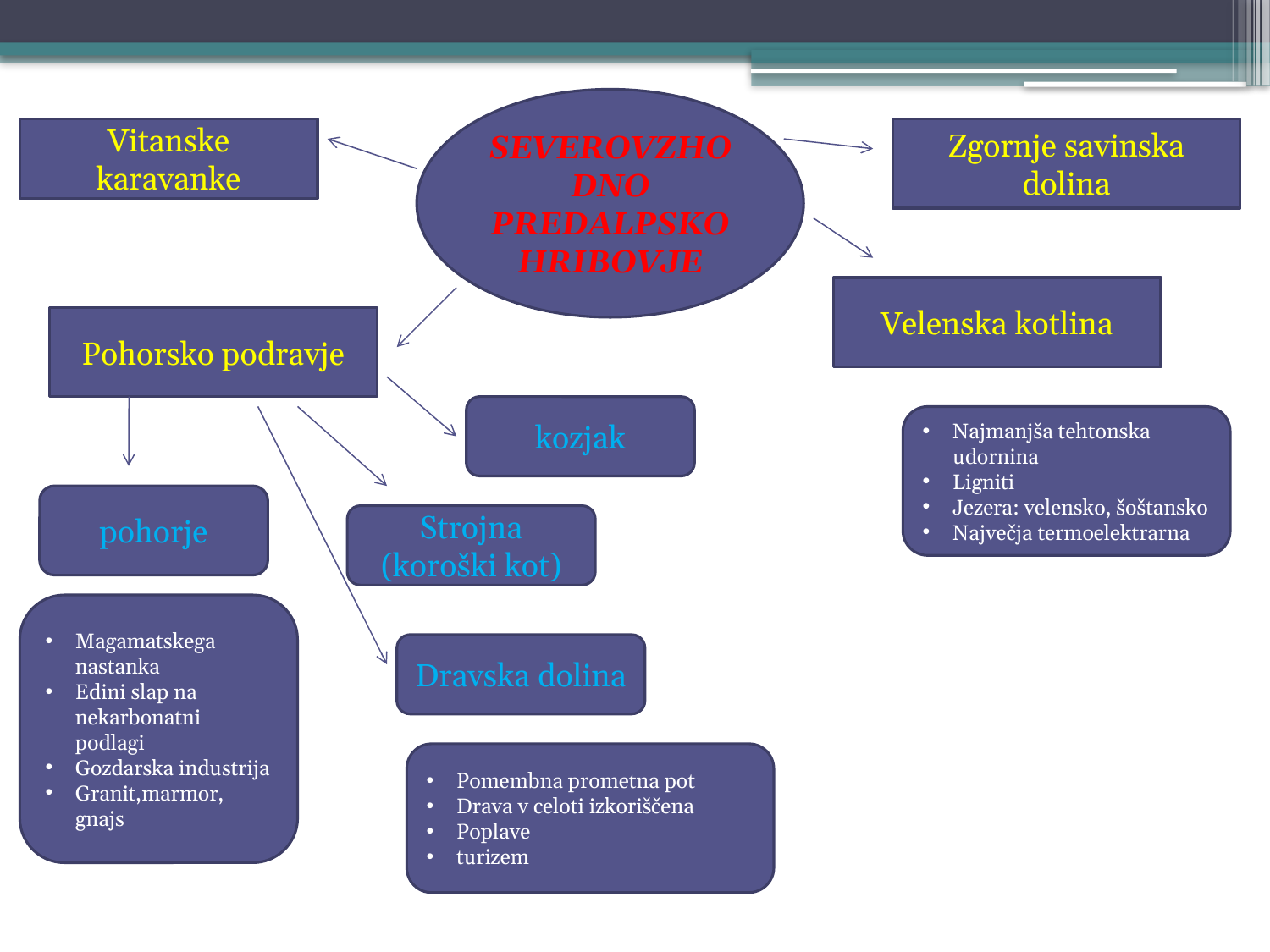

SEVEROVZHODNO PREDALPSKO HRIBOVJE
Vitanske karavanke
Zgornje savinska dolina
Velenska kotlina
Pohorsko podravje
kozjak
Najmanjša tehtonska udornina
Ligniti
Jezera: velensko, šoštansko
Največja termoelektrarna
pohorje
Strojna (koroški kot)
Magamatskega nastanka
Edini slap na nekarbonatni podlagi
Gozdarska industrija
Granit,marmor, gnajs
Dravska dolina
Pomembna prometna pot
Drava v celoti izkoriščena
Poplave
turizem